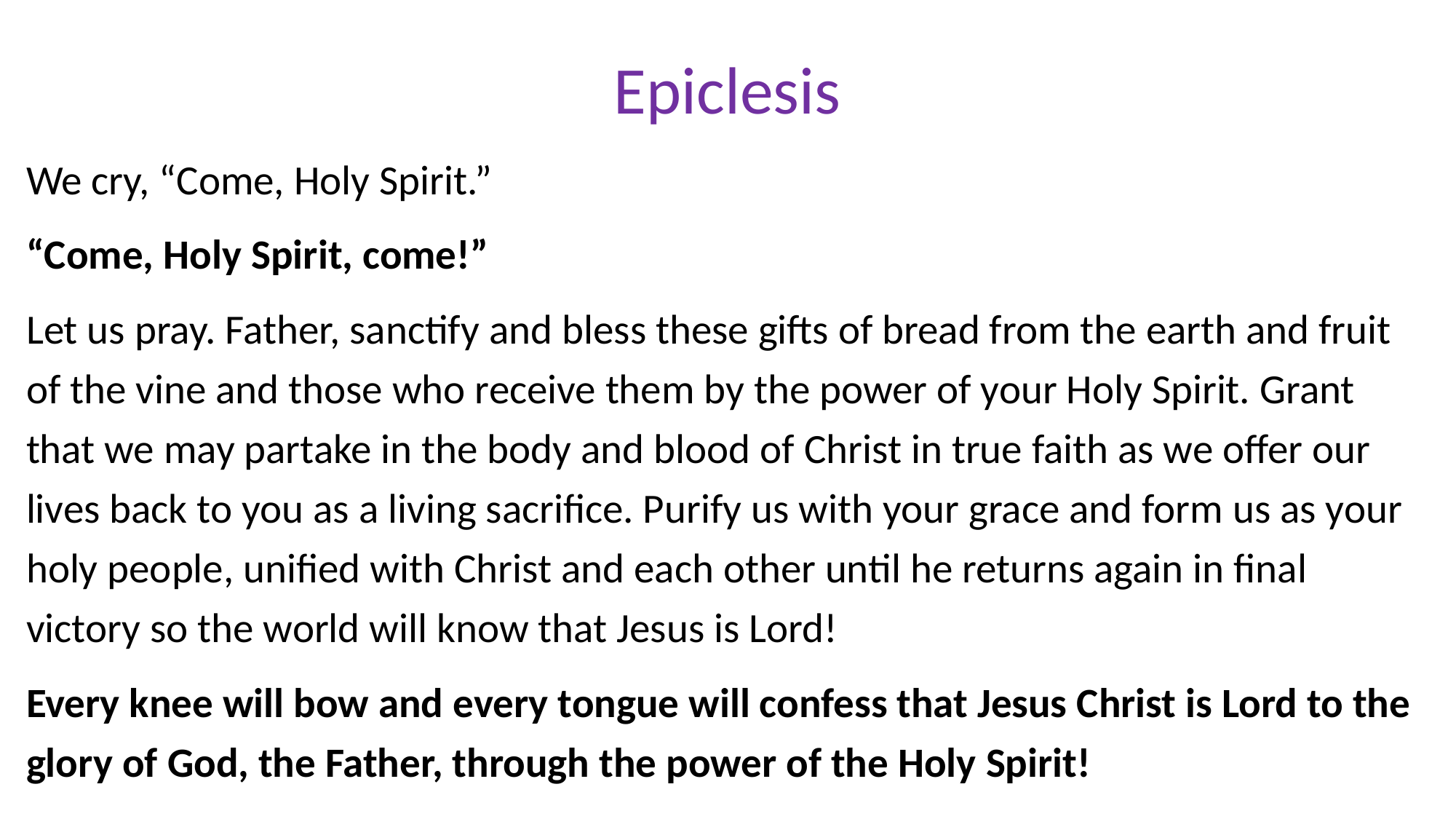

# Epiclesis
We cry, “Come, Holy Spirit.”
“Come, Holy Spirit, come!”
Let us pray. Father, sanctify and bless these gifts of bread from the earth and fruit of the vine and those who receive them by the power of your Holy Spirit. Grant that we may partake in the body and blood of Christ in true faith as we offer our lives back to you as a living sacrifice. Purify us with your grace and form us as your holy people, unified with Christ and each other until he returns again in final victory so the world will know that Jesus is Lord!
Every knee will bow and every tongue will confess that Jesus Christ is Lord to the glory of God, the Father, through the power of the Holy Spirit!